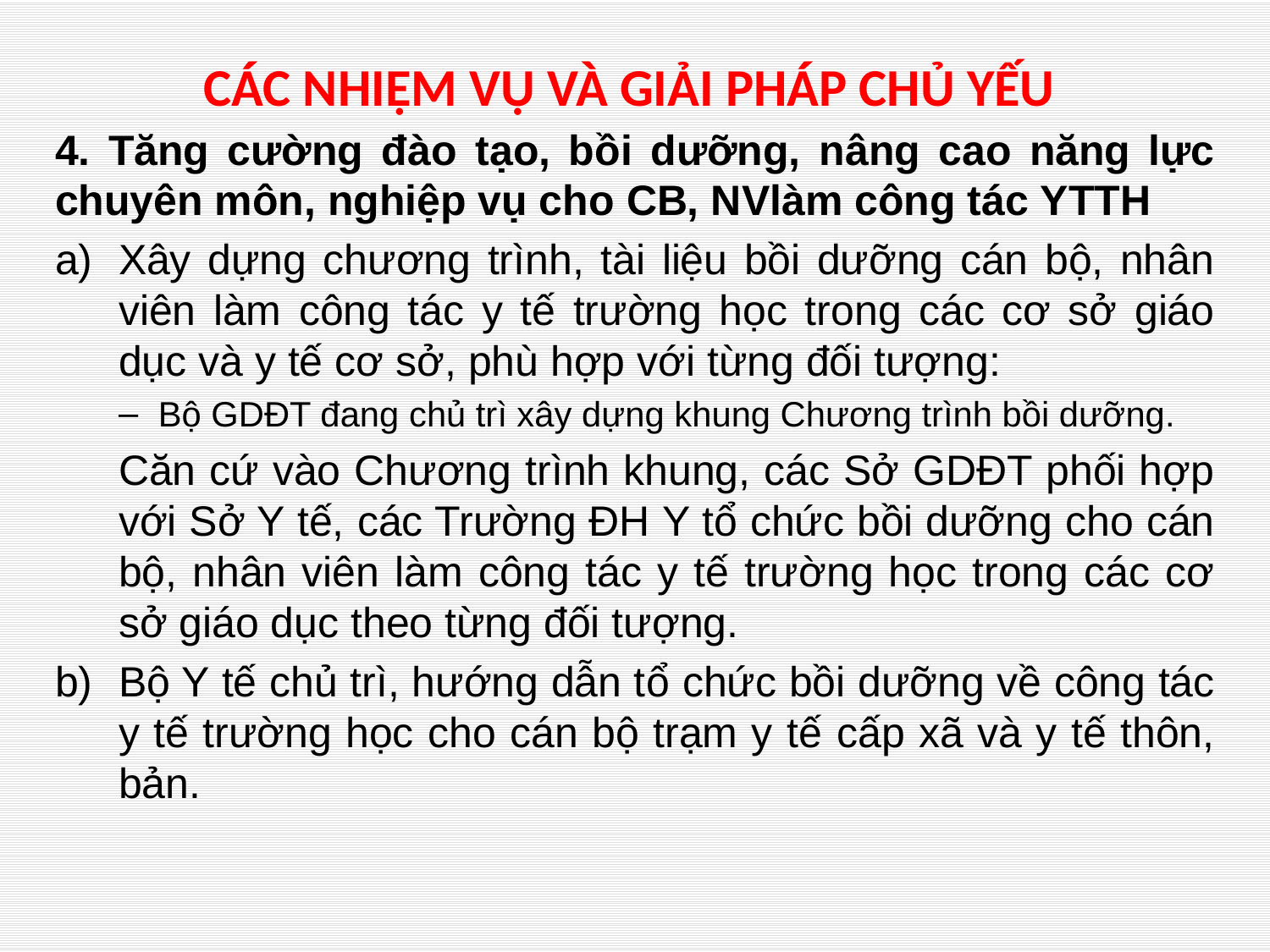

# CÁC NHIỆM VỤ VÀ GIẢI PHÁP CHỦ YẾU
4. Tăng cường đào tạo, bồi dưỡng, nâng cao năng lực chuyên môn, nghiệp vụ cho CB, NVlàm công tác YTTH
Xây dựng chương trình, tài liệu bồi dưỡng cán bộ, nhân viên làm công tác y tế trường học trong các cơ sở giáo dục và y tế cơ sở, phù hợp với từng đối tượng:
Bộ GDĐT đang chủ trì xây dựng khung Chương trình bồi dưỡng.
Căn cứ vào Chương trình khung, các Sở GDĐT phối hợp với Sở Y tế, các Trường ĐH Y tổ chức bồi dưỡng cho cán bộ, nhân viên làm công tác y tế trường học trong các cơ sở giáo dục theo từng đối tượng.
Bộ Y tế chủ trì, hướng dẫn tổ chức bồi dưỡng về công tác y tế trường học cho cán bộ trạm y tế cấp xã và y tế thôn, bản.